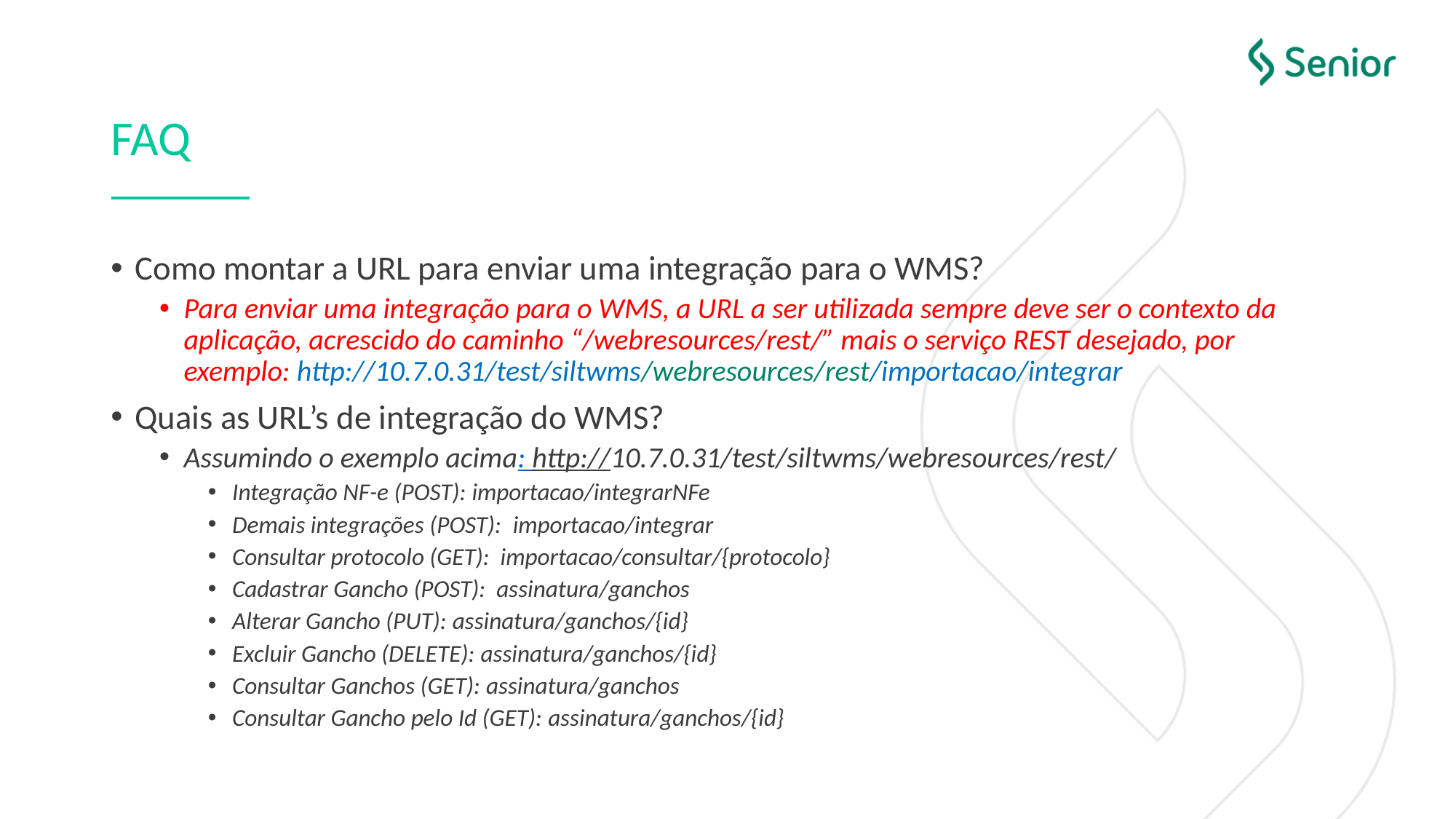

# FAQ
Como montar a URL para enviar uma integração para o WMS?
Para enviar uma integração para o WMS, a URL a ser utilizada sempre deve ser o contexto da aplicação, acrescido do caminho “/webresources/rest/” mais o serviço REST desejado, por exemplo: http://10.7.0.31/test/siltwms/webresources/rest/importacao/integrar
Quais as URL’s de integração do WMS?
Assumindo o exemplo acima: http://10.7.0.31/test/siltwms/webresources/rest/
Integração NF-e (POST): importacao/integrarNFe
Demais integrações (POST):  importacao/integrar
Consultar protocolo (GET):  importacao/consultar/{protocolo}
Cadastrar Gancho (POST):  assinatura/ganchos
Alterar Gancho (PUT): assinatura/ganchos/{id}
Excluir Gancho (DELETE): assinatura/ganchos/{id}
Consultar Ganchos (GET): assinatura/ganchos
Consultar Gancho pelo Id (GET): assinatura/ganchos/{id}